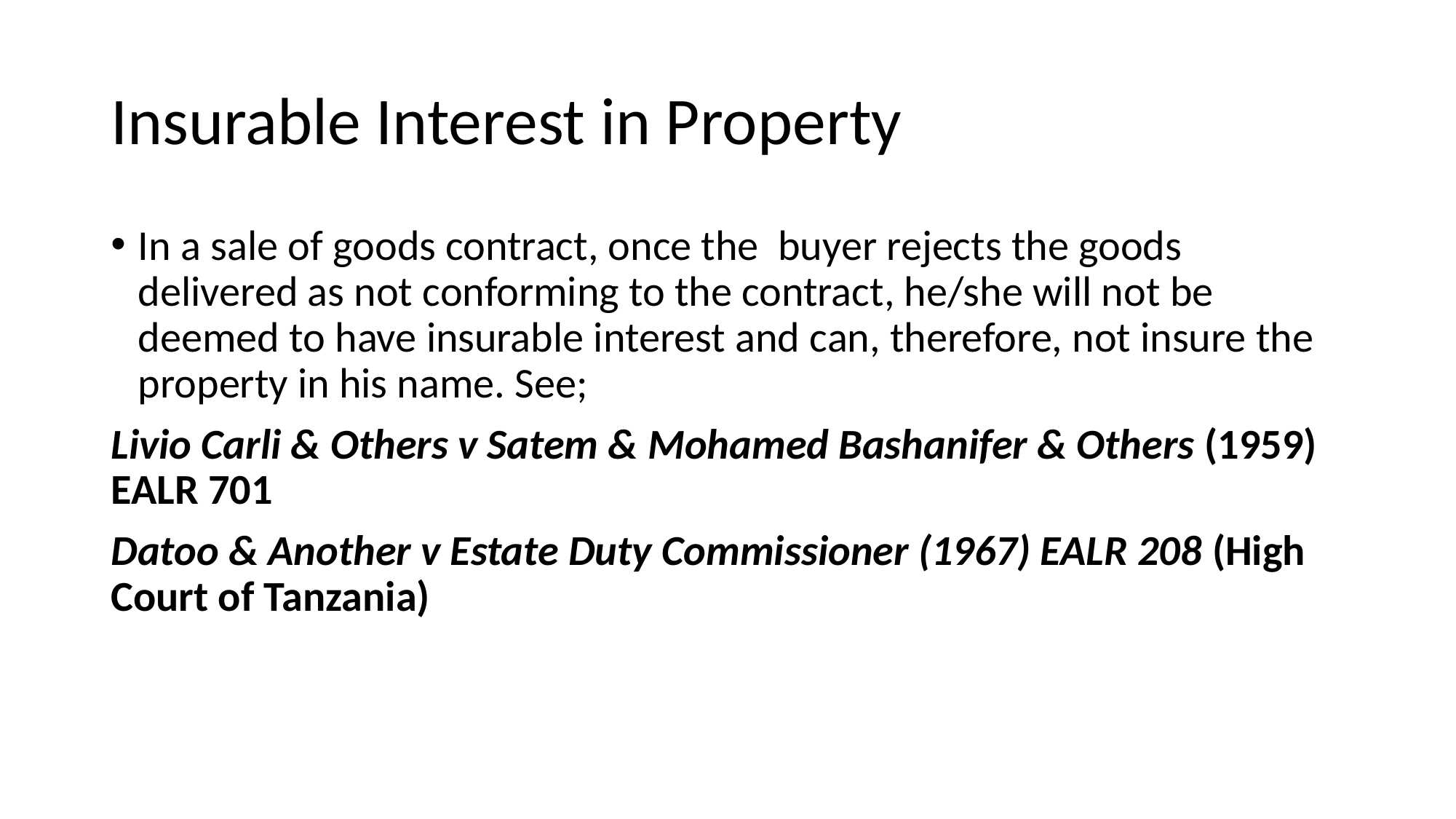

# Insurable Interest in Property
In a sale of goods contract, once the  buyer rejects the goods delivered as not conforming to the contract, he/she will not be deemed to have insurable interest and can, therefore, not insure the property in his name. See;
Livio Carli & Others v Satem & Mohamed Bashanifer & Others (1959) EALR 701
Datoo & Another v Estate Duty Commissioner (1967) EALR 208 (High Court of Tanzania)